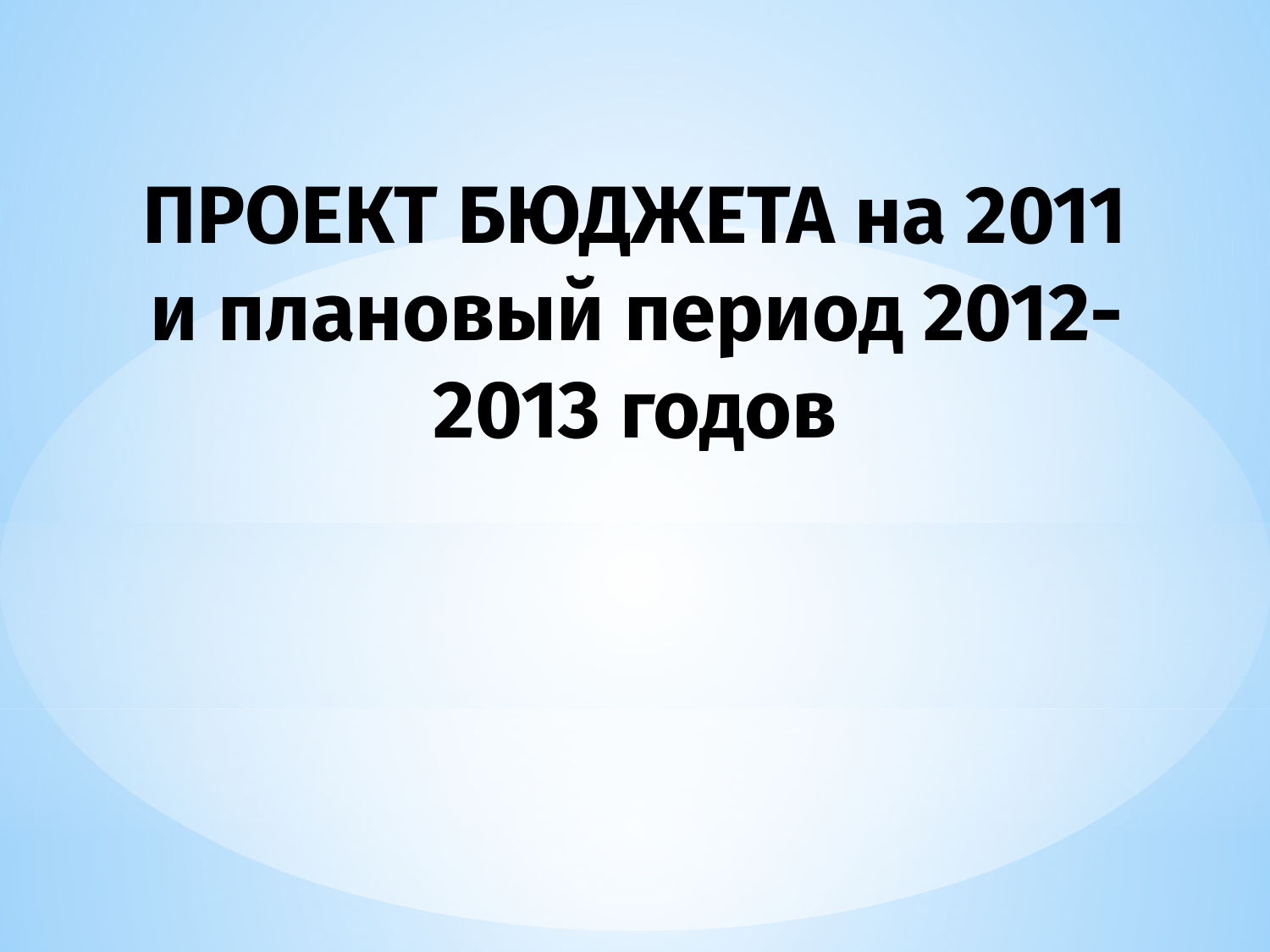

# ПРОЕКТ БЮДЖЕТА на 2011 и плановый период 2012-2013 годов